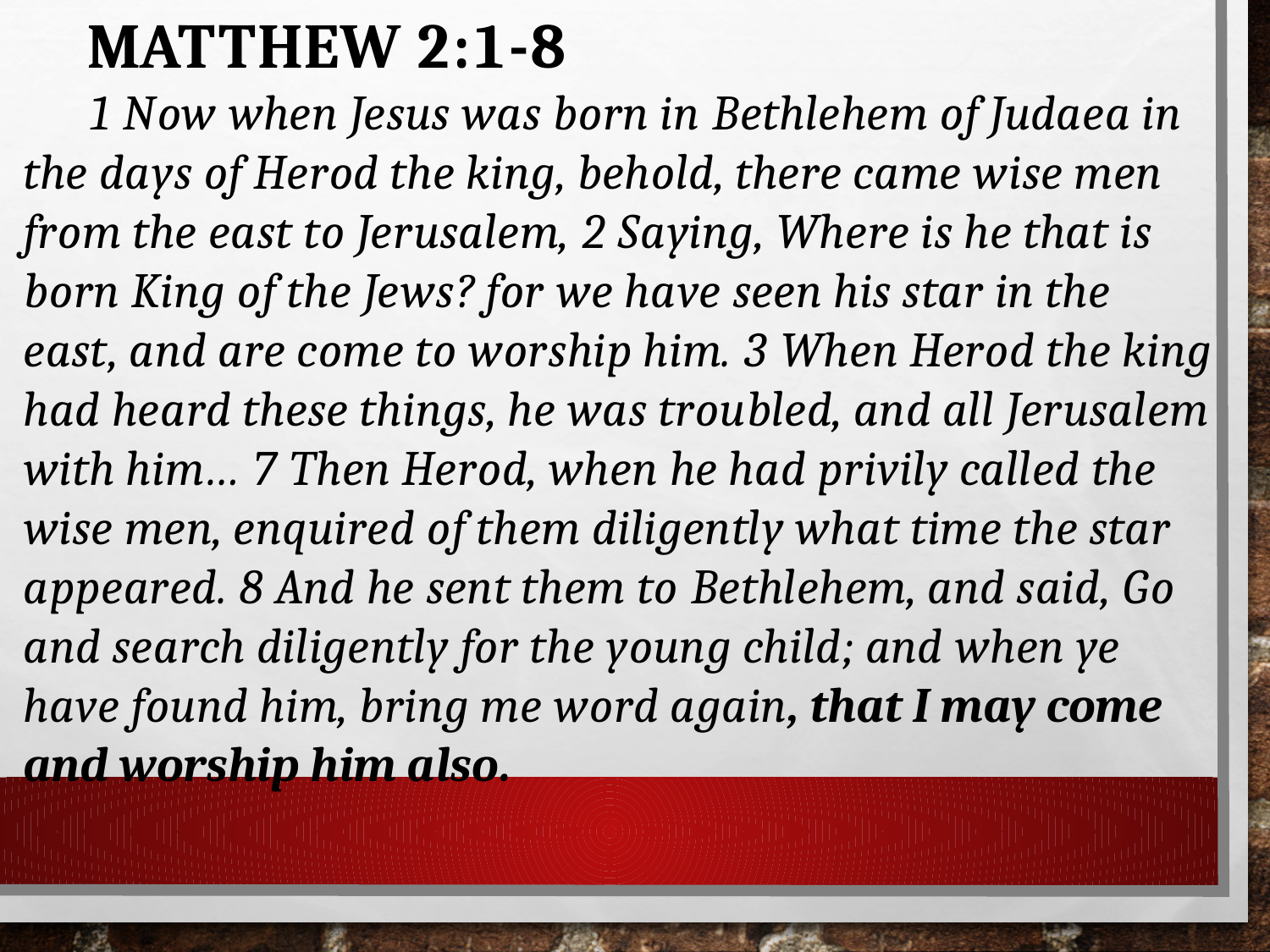

MATTHEW 2:1-8
1 Now when Jesus was born in Bethlehem of Judaea in the days of Herod the king, behold, there came wise men from the east to Jerusalem, 2 Saying, Where is he that is born King of the Jews? for we have seen his star in the east, and are come to worship him. 3 When Herod the king had heard these things, he was troubled, and all Jerusalem with him… 7 Then Herod, when he had privily called the wise men, enquired of them diligently what time the star appeared. 8 And he sent them to Bethlehem, and said, Go and search diligently for the young child; and when ye have found him, bring me word again, that I may come and worship him also.